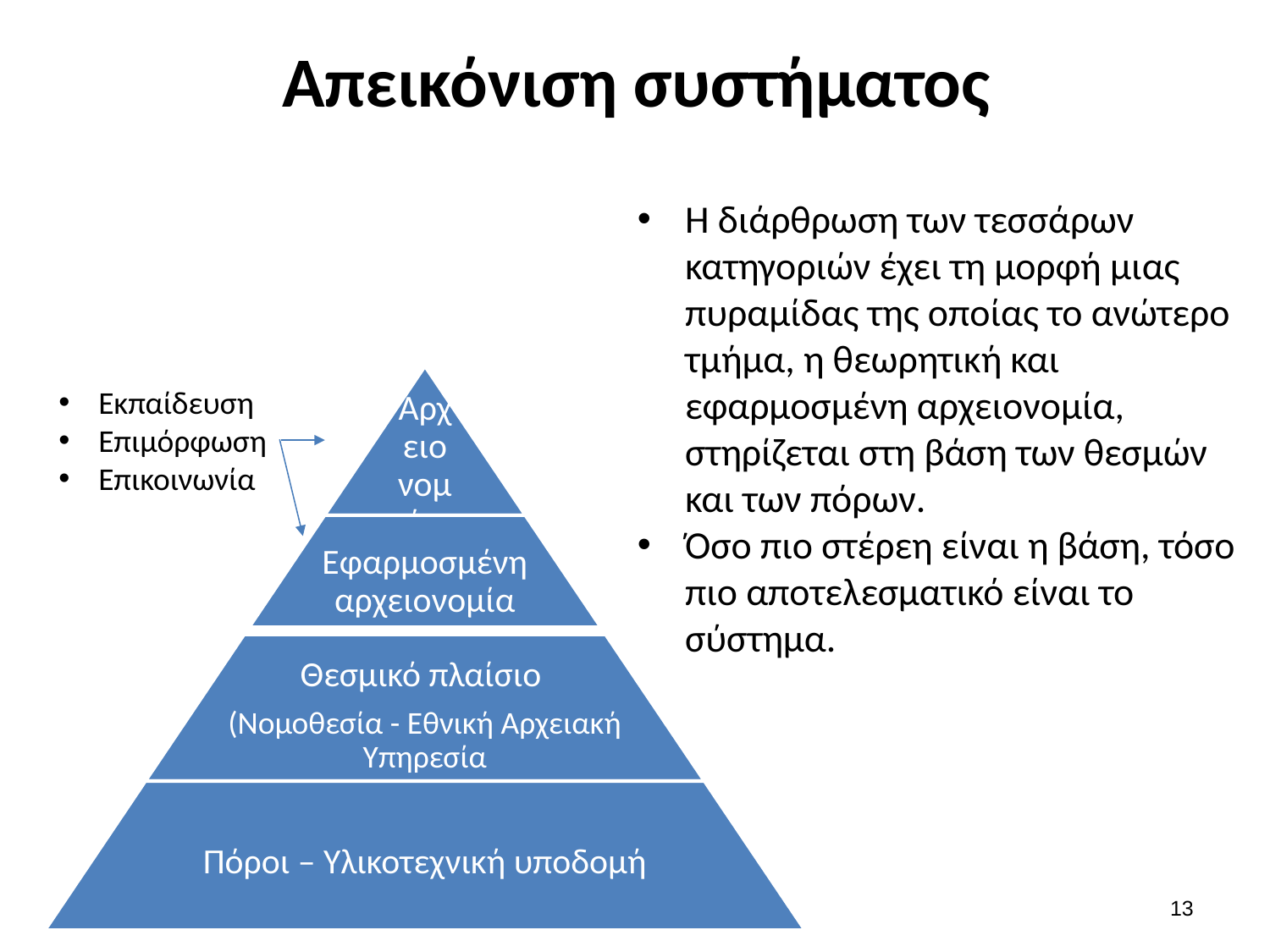

# Απεικόνιση συστήματος
Η διάρθρωση των τεσσάρων κατηγοριών έχει τη μορφή μιας πυραμίδας της οποίας το ανώτερο τμήμα, η θεωρητική και εφαρμοσμένη αρχειονομία, στηρίζεται στη βάση των θεσμών και των πόρων.
Όσο πιο στέρεη είναι η βάση, τόσο πιο αποτελεσματικό είναι το σύστημα.

Αρχειονομία
Εφαρμοσμένη αρχειονομία
Θεσμικό πλαίσιο
(Νομοθεσία - Εθνική Αρχειακή Υπηρεσία
Πόροι – Υλικοτεχνική υποδομή
Εκπαίδευση
Επιμόρφωση
Επικοινωνία
13